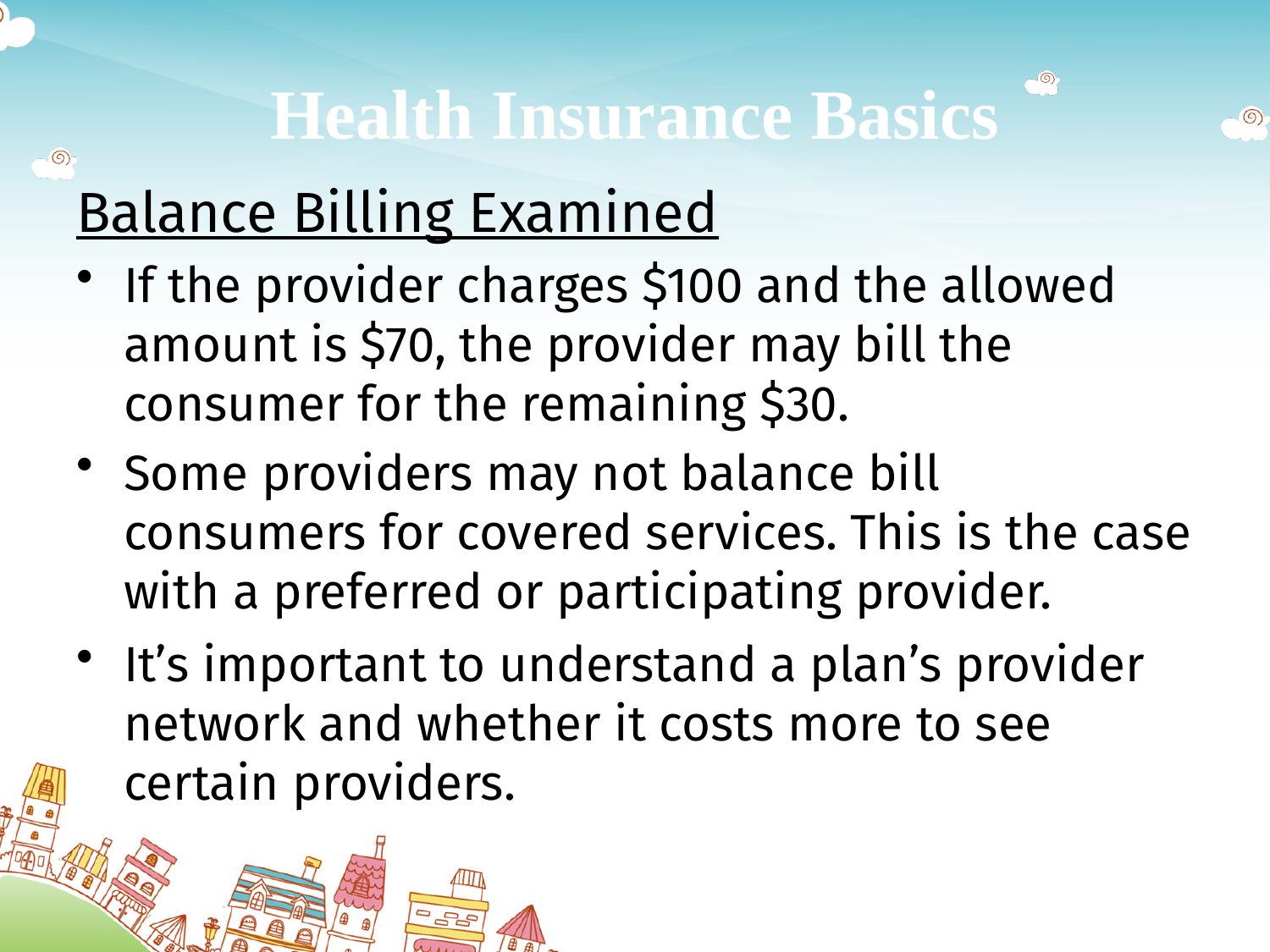

# Health Insurance Basics
Balance Billing Examined
If the provider charges $100 and the allowed amount is $70, the provider may bill the consumer for the remaining $30.
Some providers may not balance bill consumers for covered services. This is the case with a preferred or participating provider.
It’s important to understand a plan’s provider network and whether it costs more to see certain providers.